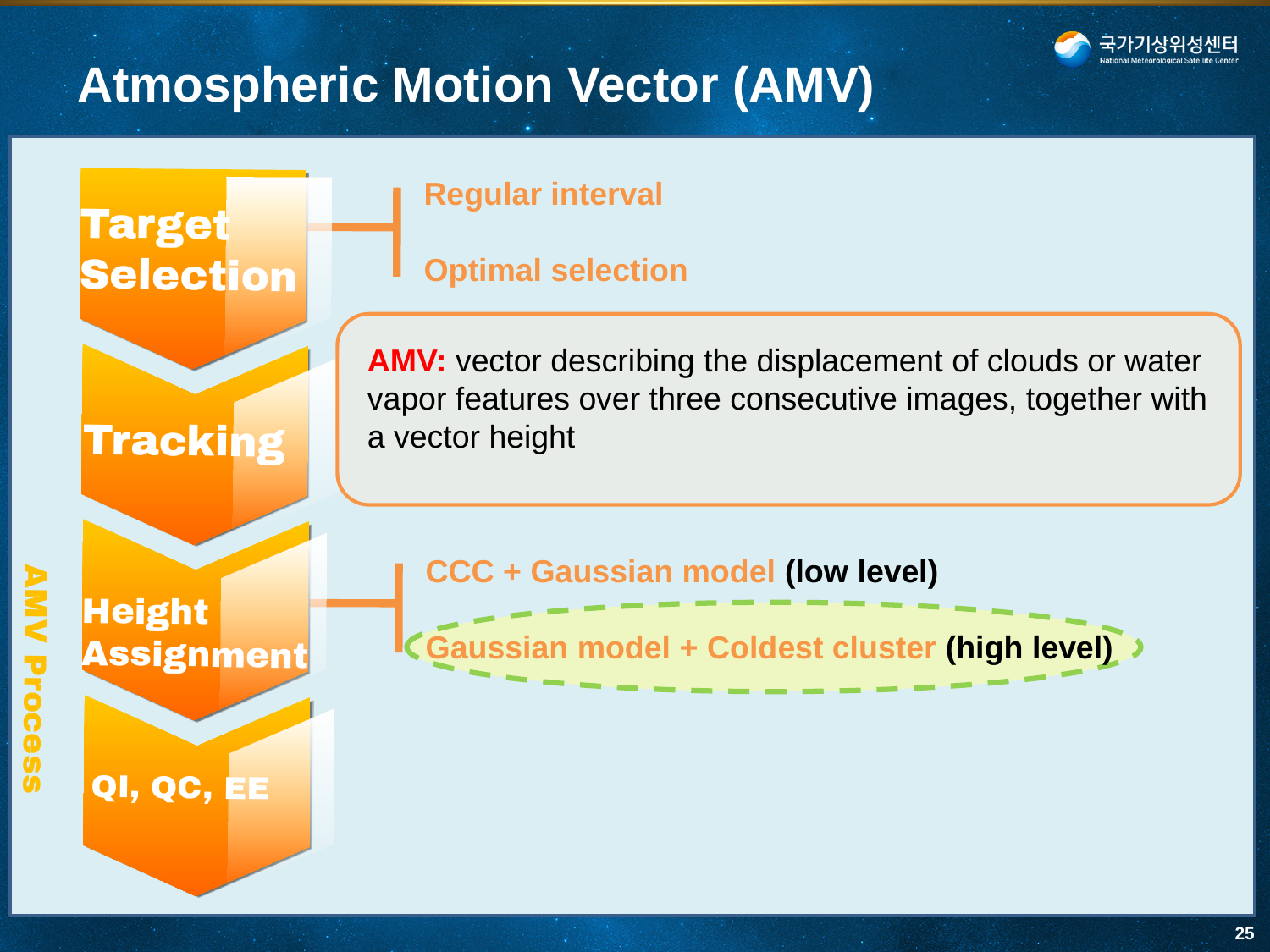

Atmospheric Motion Vector (AMV)

Regular interval

Optimal selection

QI, QC, EE
Height
Assignment

Tracking
Target
Selection
AMV Process
AMV: vector describing the displacement of clouds or water vapor features over three consecutive images, together with a vector height
CCC + Gaussian model (low level)

Gaussian model + Coldest cluster (high level)

25